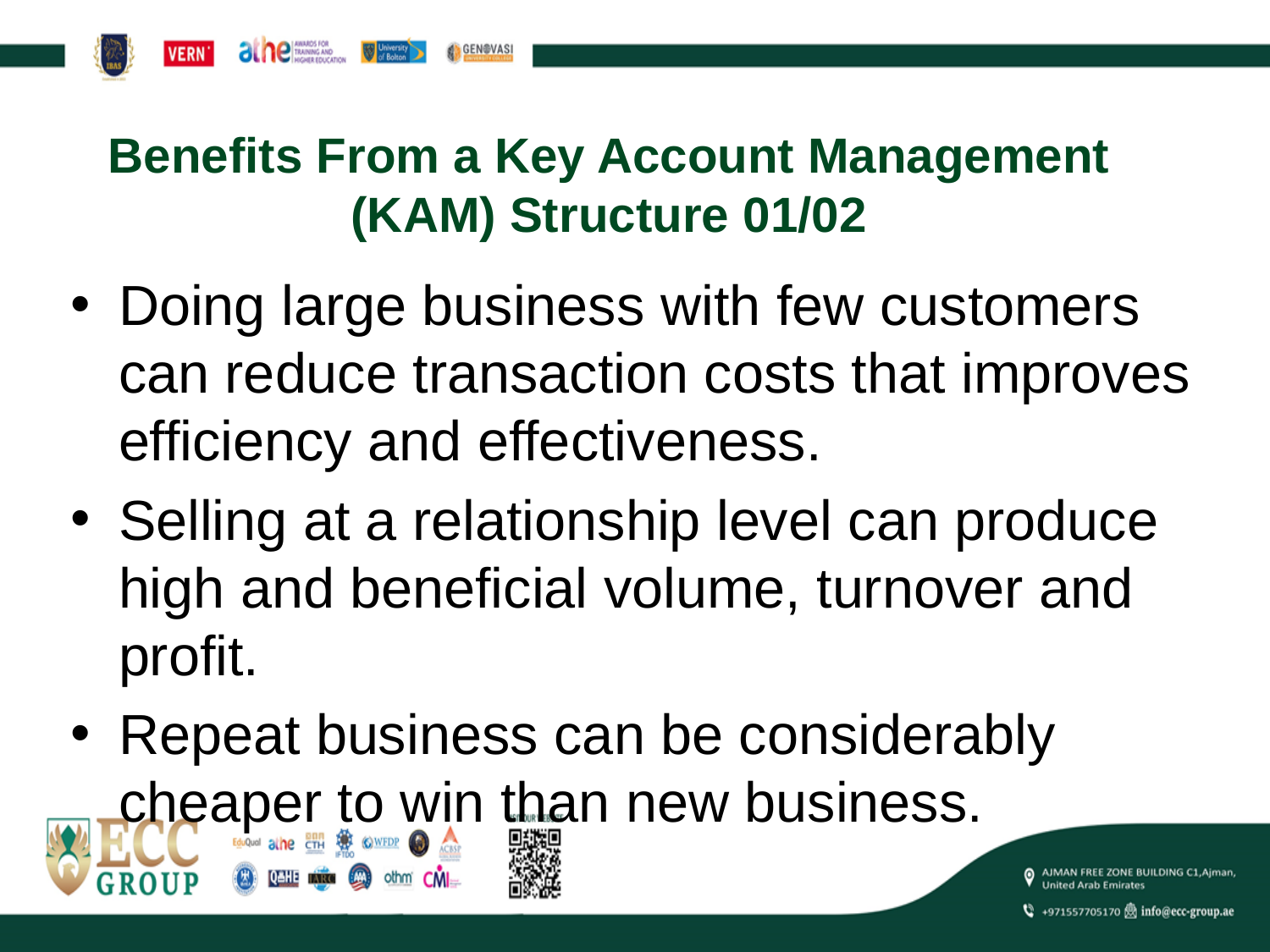

# Benefits From a Key Account Management (KAM) Structure 01/02
Doing large business with few customers can reduce transaction costs that improves efficiency and effectiveness.
Selling at a relationship level can produce high and beneficial volume, turnover and profit.
Repeat business can be considerably cheaper to win than new business.